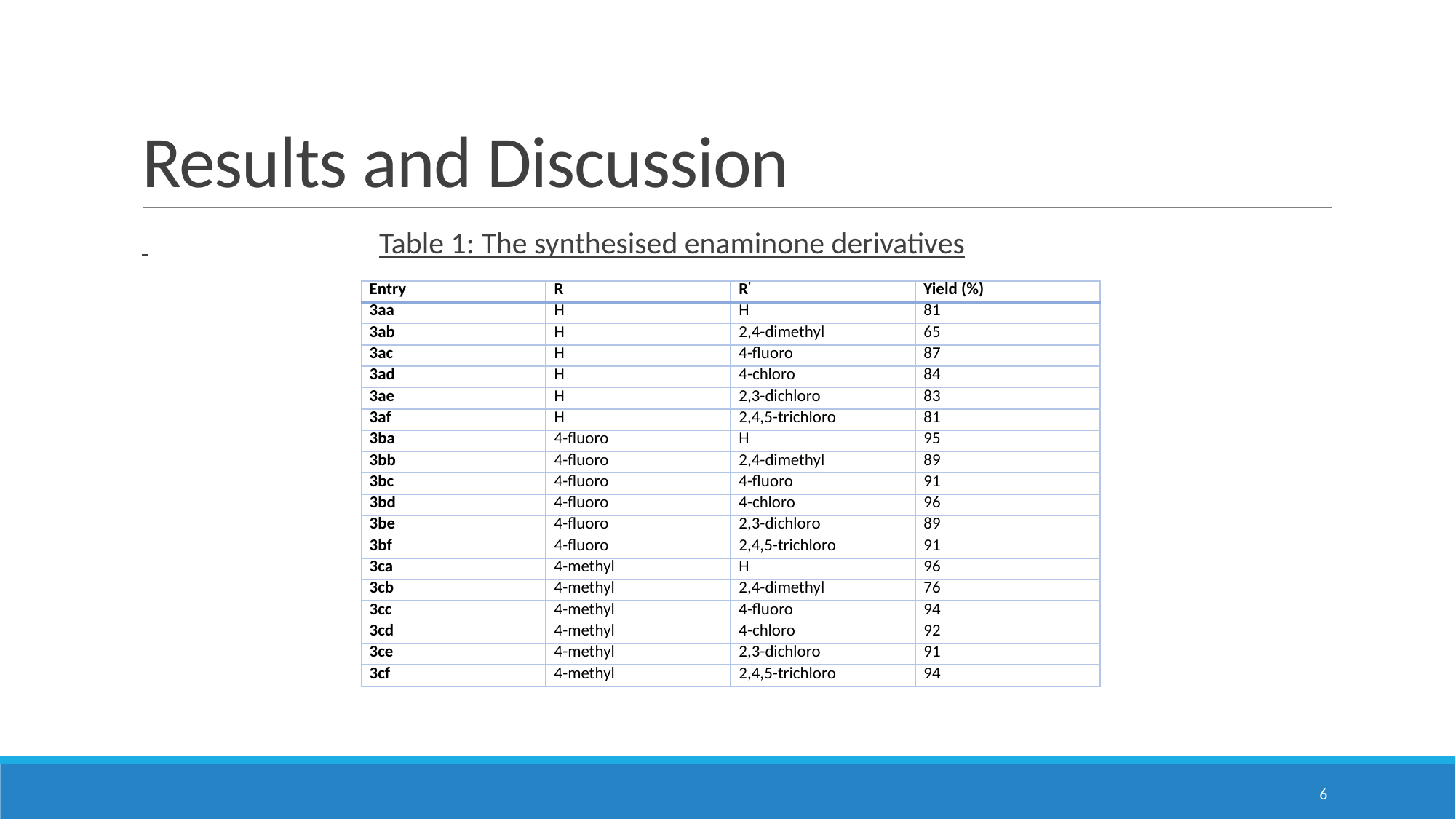

# Results and Discussion

Table 1: The synthesised enaminone derivatives
| Entry | R | R’ | Yield (%) |
| --- | --- | --- | --- |
| 3aa | H | H | 81 |
| 3ab | H | 2,4-dimethyl | 65 |
| 3ac | H | 4-fluoro | 87 |
| 3ad | H | 4-chloro | 84 |
| 3ae | H | 2,3-dichloro | 83 |
| 3af | H | 2,4,5-trichloro | 81 |
| 3ba | 4-fluoro | H | 95 |
| 3bb | 4-fluoro | 2,4-dimethyl | 89 |
| 3bc | 4-fluoro | 4-fluoro | 91 |
| 3bd | 4-fluoro | 4-chloro | 96 |
| 3be | 4-fluoro | 2,3-dichloro | 89 |
| 3bf | 4-fluoro | 2,4,5-trichloro | 91 |
| 3ca | 4-methyl | H | 96 |
| 3cb | 4-methyl | 2,4-dimethyl | 76 |
| 3cc | 4-methyl | 4-fluoro | 94 |
| 3cd | 4-methyl | 4-chloro | 92 |
| 3ce | 4-methyl | 2,3-dichloro | 91 |
| 3cf | 4-methyl | 2,4,5-trichloro | 94 |
6